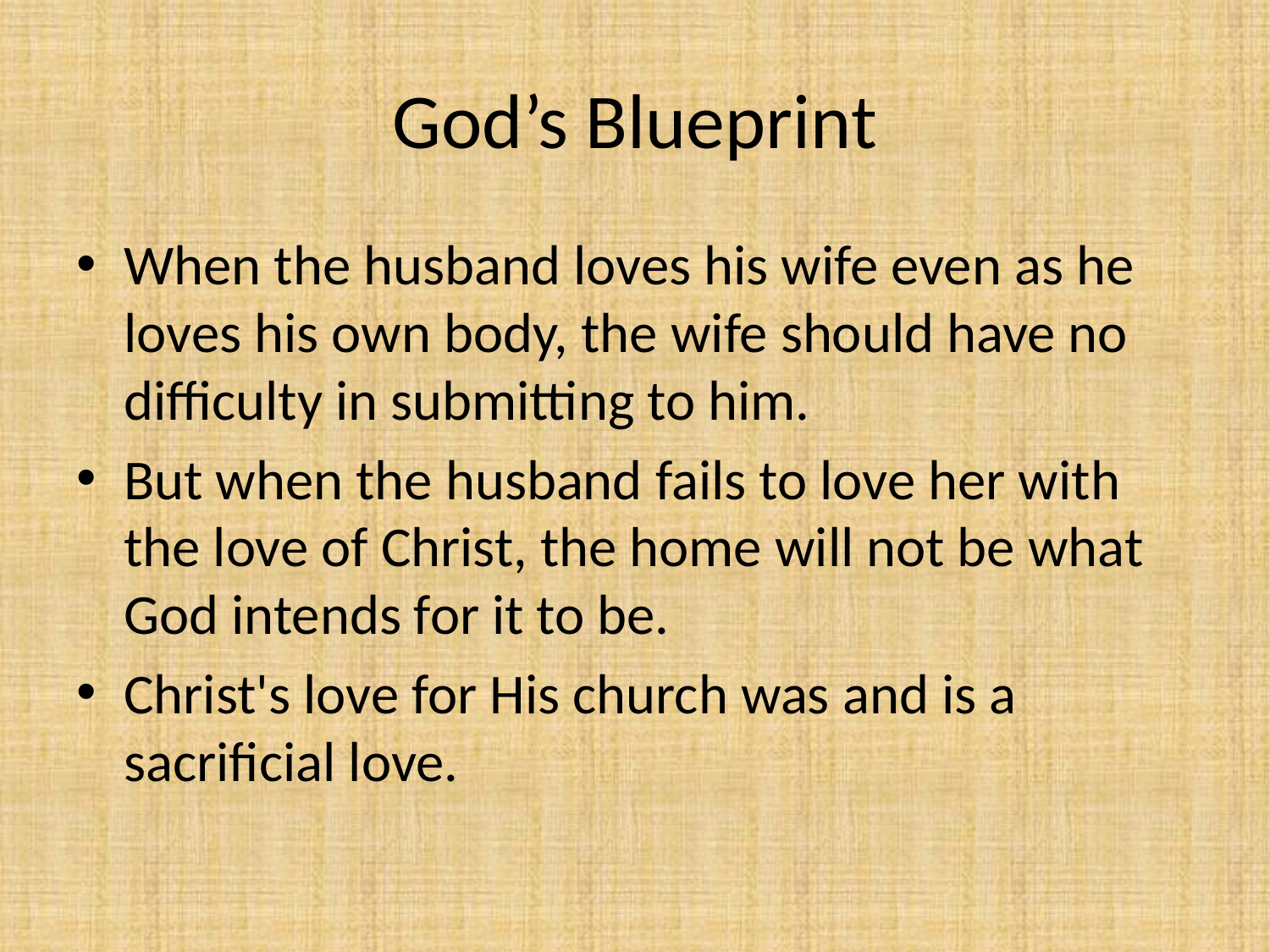

# God’s Blueprint
When the husband loves his wife even as he loves his own body, the wife should have no difficulty in submitting to him.
But when the husband fails to love her with the love of Christ, the home will not be what God intends for it to be.
Christ's love for His church was and is a sacrificial love.